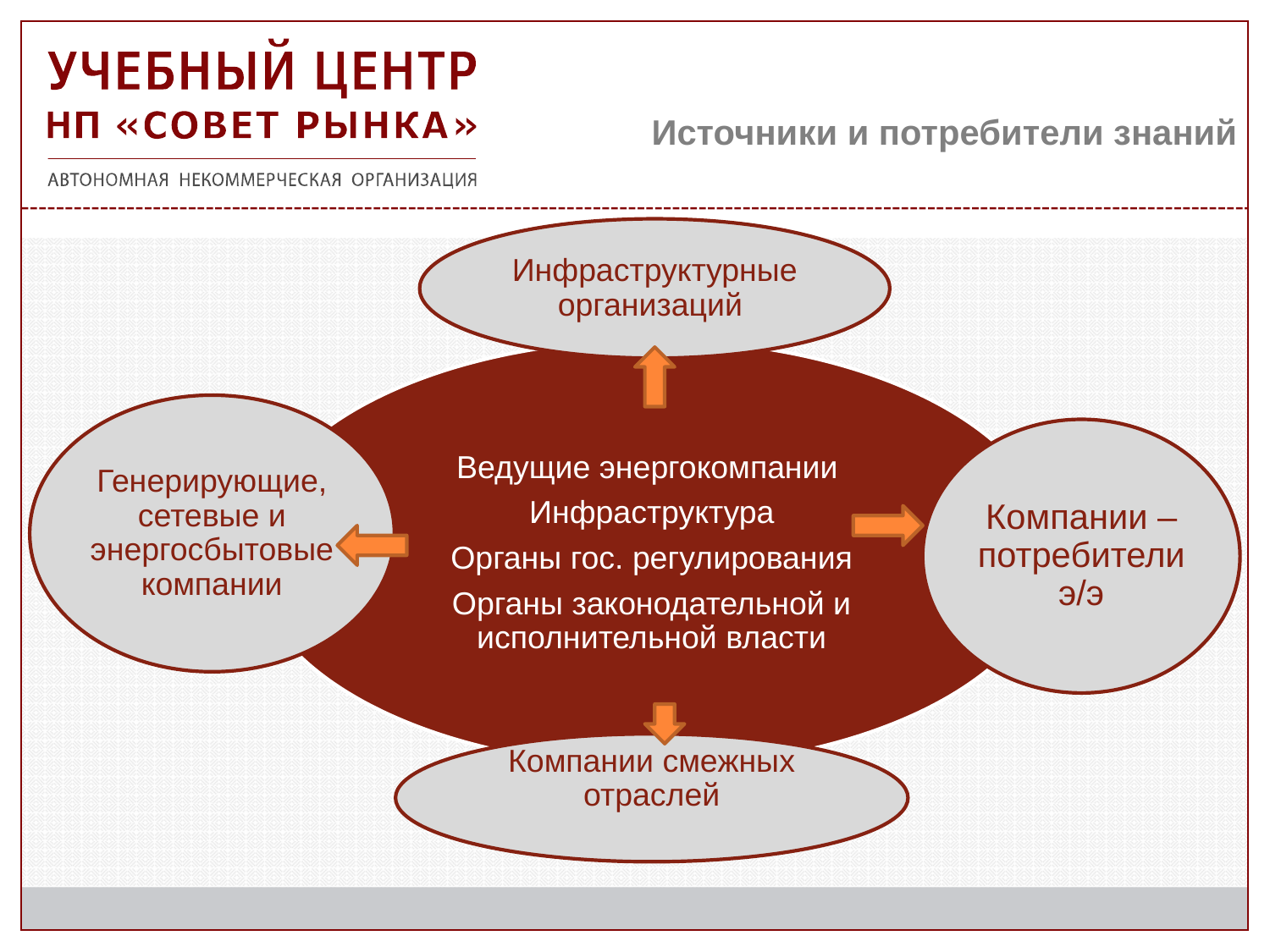

Источники и потребители знаний
Ведущие энергокомпании
Инфраструктура
Органы гос. регулирования
Органы законодательной и исполнительной власти

Инфраструктурные организаций

Компании – потребители э/э

Компании смежных отраслей

Генерирующие, сетевые и энергосбытовые компании